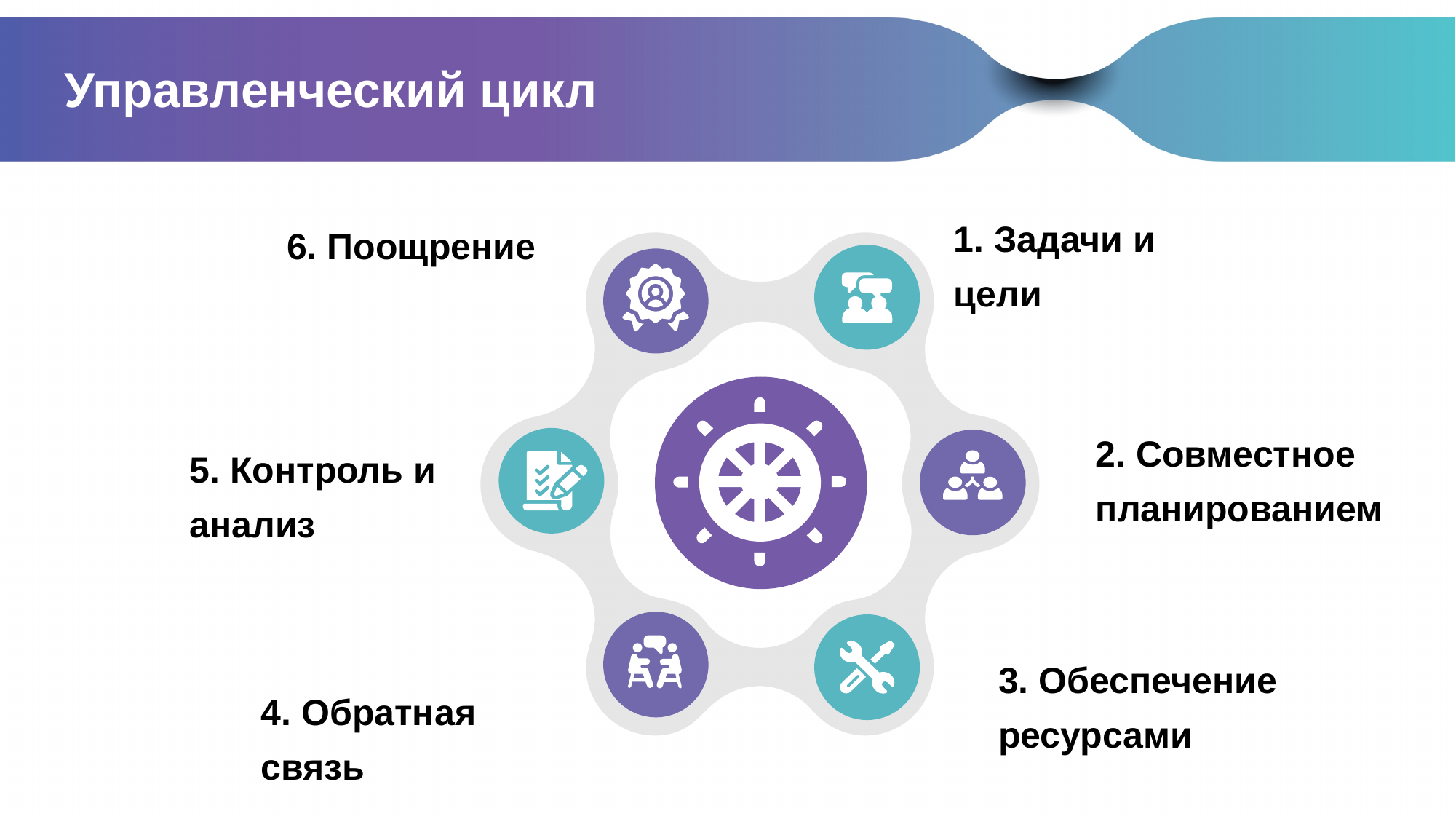

# Управленческий цикл
1. Задачи и цели
6. Поощрение

2. Совместное планированием

5. Контроль и анализ

3. Обеспечение ресурсами
4. Обратная связь